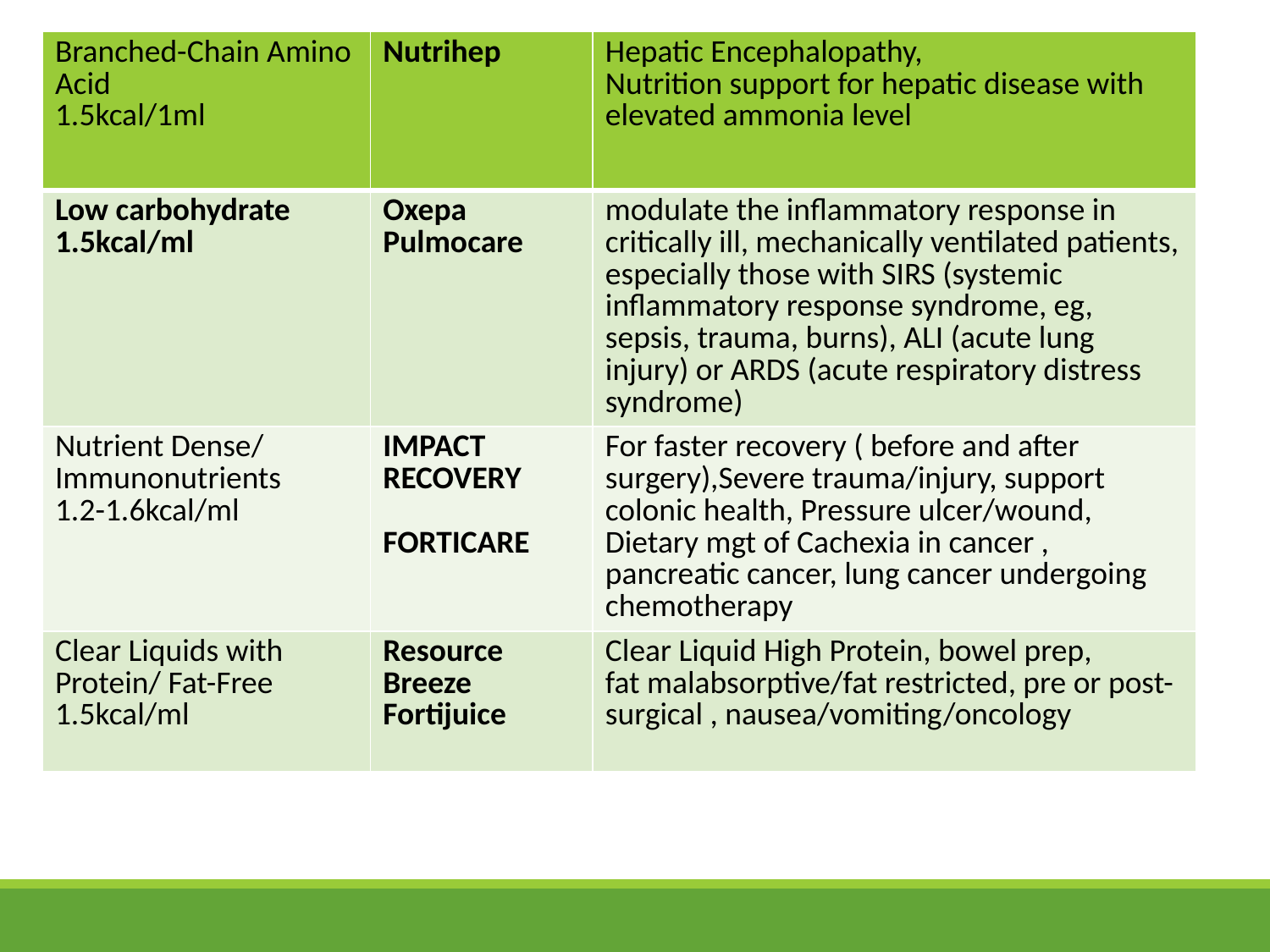

| Branched-Chain Amino Acid 1.5kcal/1ml | Nutrihep | Hepatic Encephalopathy, Nutrition support for hepatic disease with elevated ammonia level |
| --- | --- | --- |
| Low carbohydrate 1.5kcal/ml | Oxepa Pulmocare | modulate the inflammatory response in critically ill, mechanically ventilated patients, especially those with SIRS (systemic inflammatory response syndrome, eg, sepsis, trauma, burns), ALI (acute lung injury) or ARDS (acute respiratory distress syndrome) |
| Nutrient Dense/ Immunonutrients 1.2-1.6kcal/ml | IMPACT RECOVERY FORTICARE | For faster recovery ( before and after surgery),Severe trauma/injury, support colonic health, Pressure ulcer/wound, Dietary mgt of Cachexia in cancer , pancreatic cancer, lung cancer undergoing chemotherapy |
| Clear Liquids with Protein/ Fat-Free 1.5kcal/ml | Resource Breeze Fortijuice | Clear Liquid High Protein, bowel prep, fat malabsorptive/fat restricted, pre or post-surgical , nausea/vomiting/oncology |
#